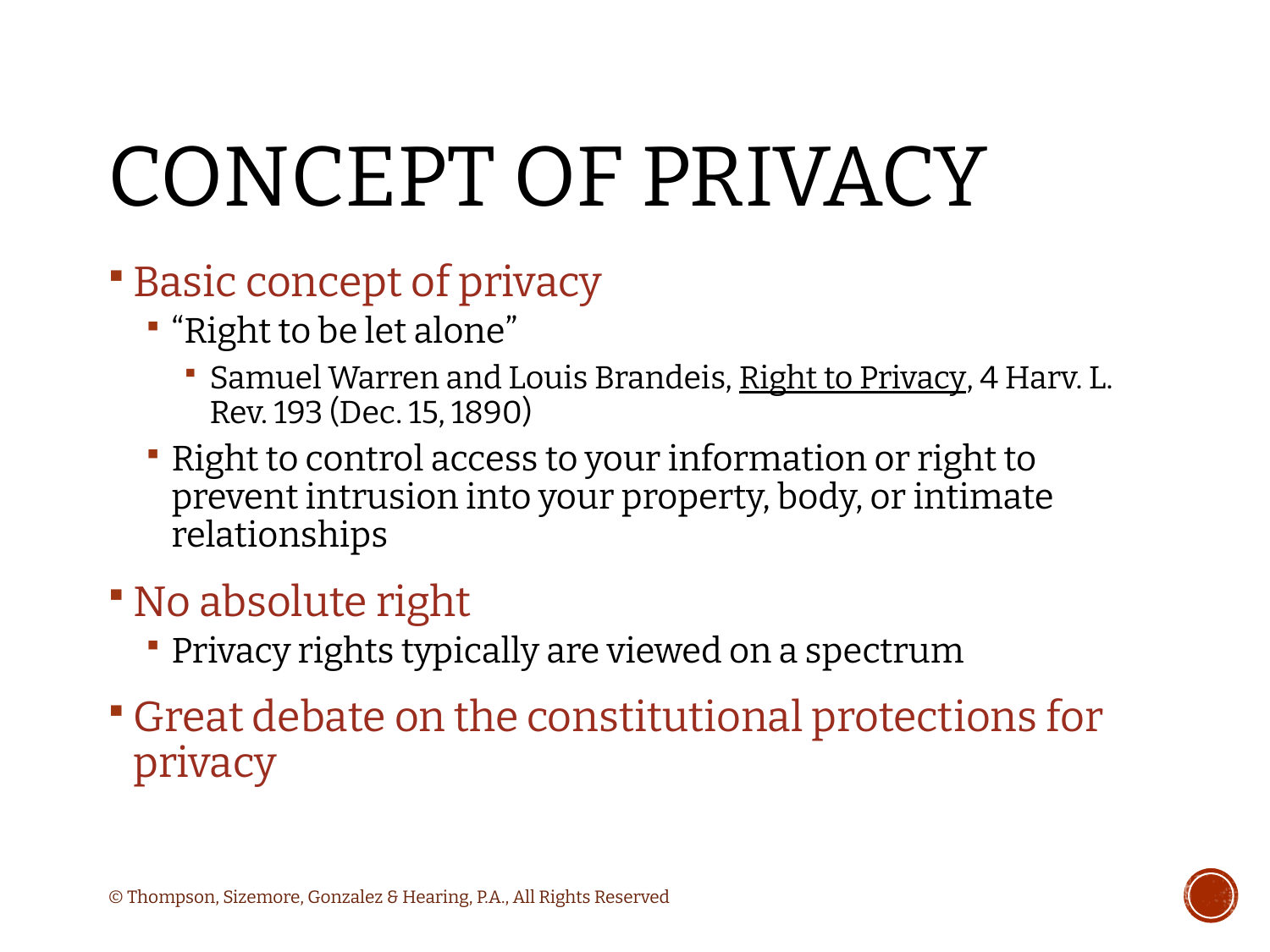

# Concept of Privacy
Basic concept of privacy
“Right to be let alone”
Samuel Warren and Louis Brandeis, Right to Privacy, 4 Harv. L. Rev. 193 (Dec. 15, 1890)
Right to control access to your information or right to prevent intrusion into your property, body, or intimate relationships
No absolute right
Privacy rights typically are viewed on a spectrum
Great debate on the constitutional protections for privacy
© Thompson, Sizemore, Gonzalez & Hearing, P.A., All Rights Reserved